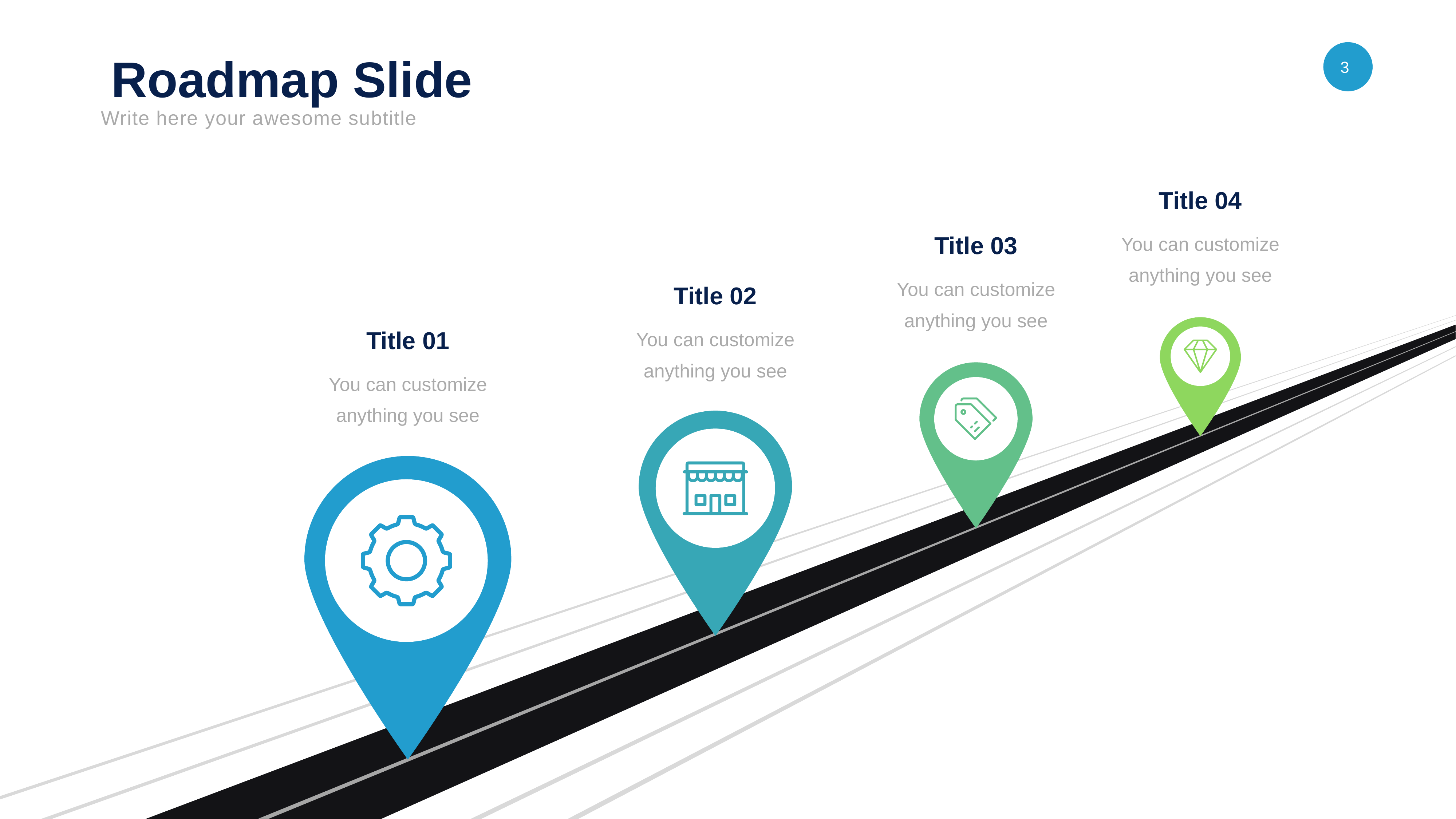

Roadmap Slide
Write here your awesome subtitle
Title 04
You can customize anything you see
Title 03
You can customize anything you see
Title 02
You can customize anything you see

Title 01
You can customize anything you see